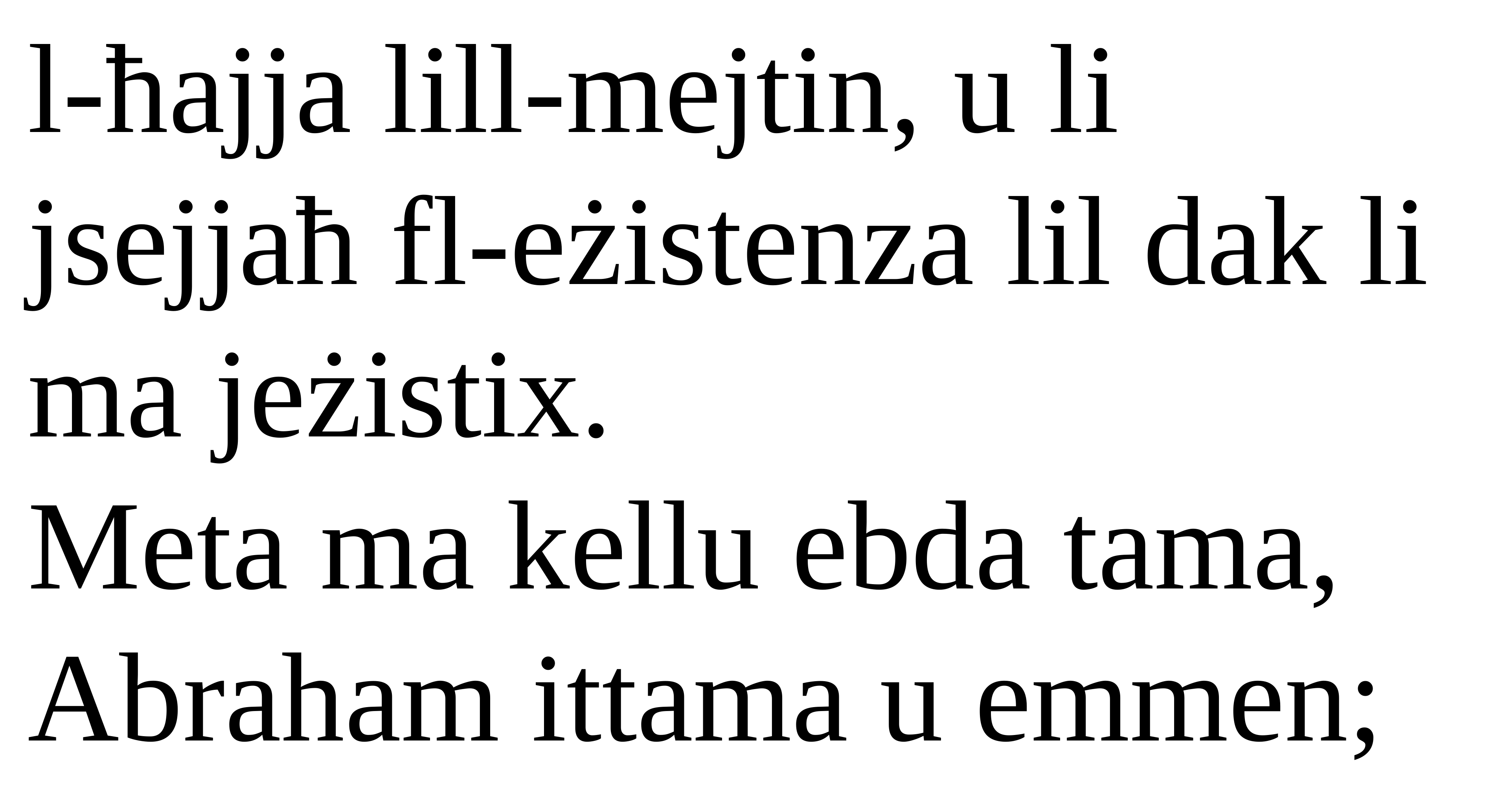

l-ħajja lill-mejtin, u li jsejjaħ fl-eżistenza lil dak li ma jeżistix.
Meta ma kellu ebda tama, Abraham ittama u emmen;